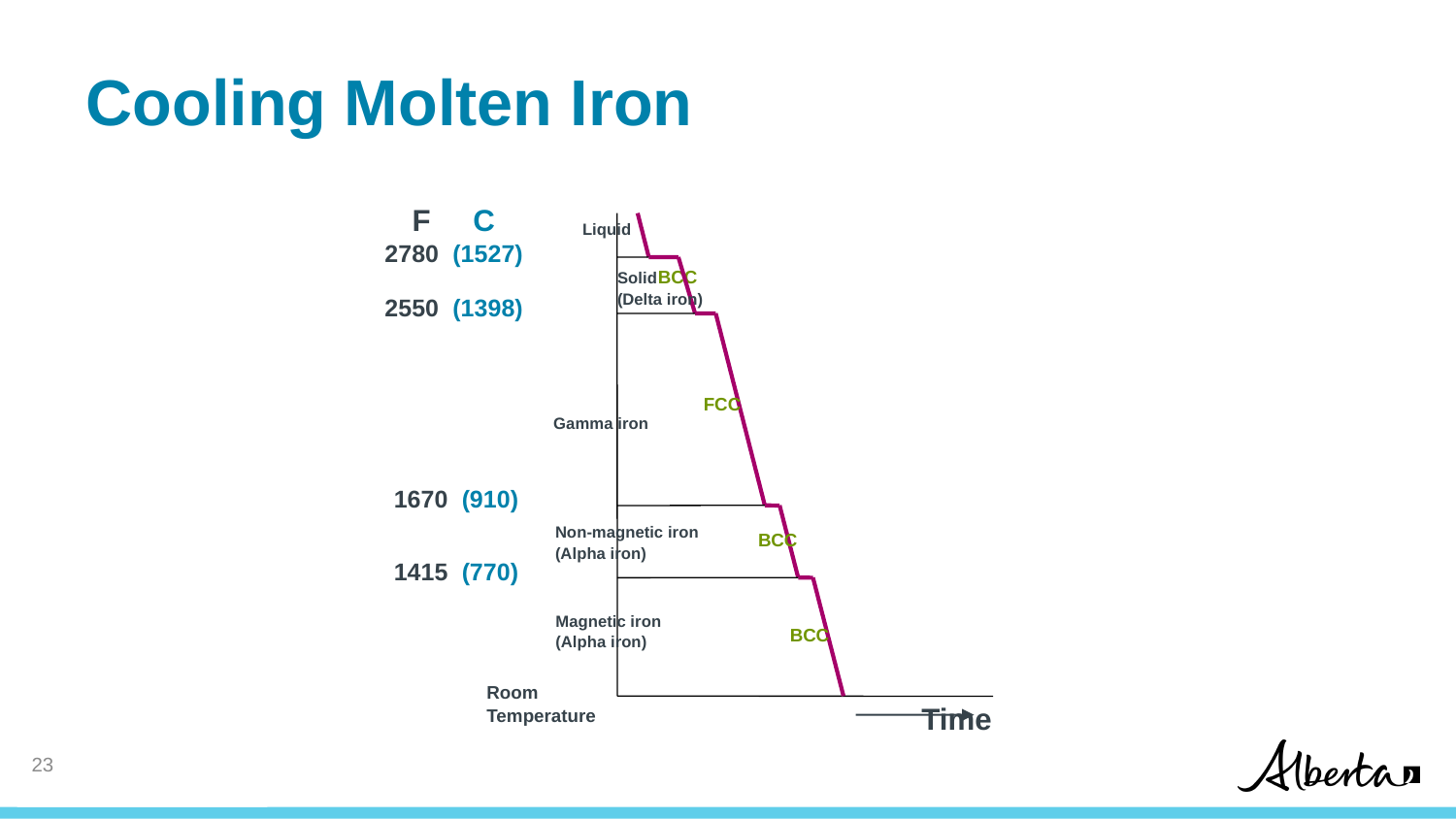

# Cooling Molten Iron
F     C

Liquid
2780  (1527)

BCC
Solid
(Delta iron)
2550  (1398)

FCC
Gamma iron
1670  (910)

Non-magnetic iron
(Alpha iron)
BCC
1415  (770)

Magnetic iron
(Alpha iron)
BCC
Room
Temperature
Time

23